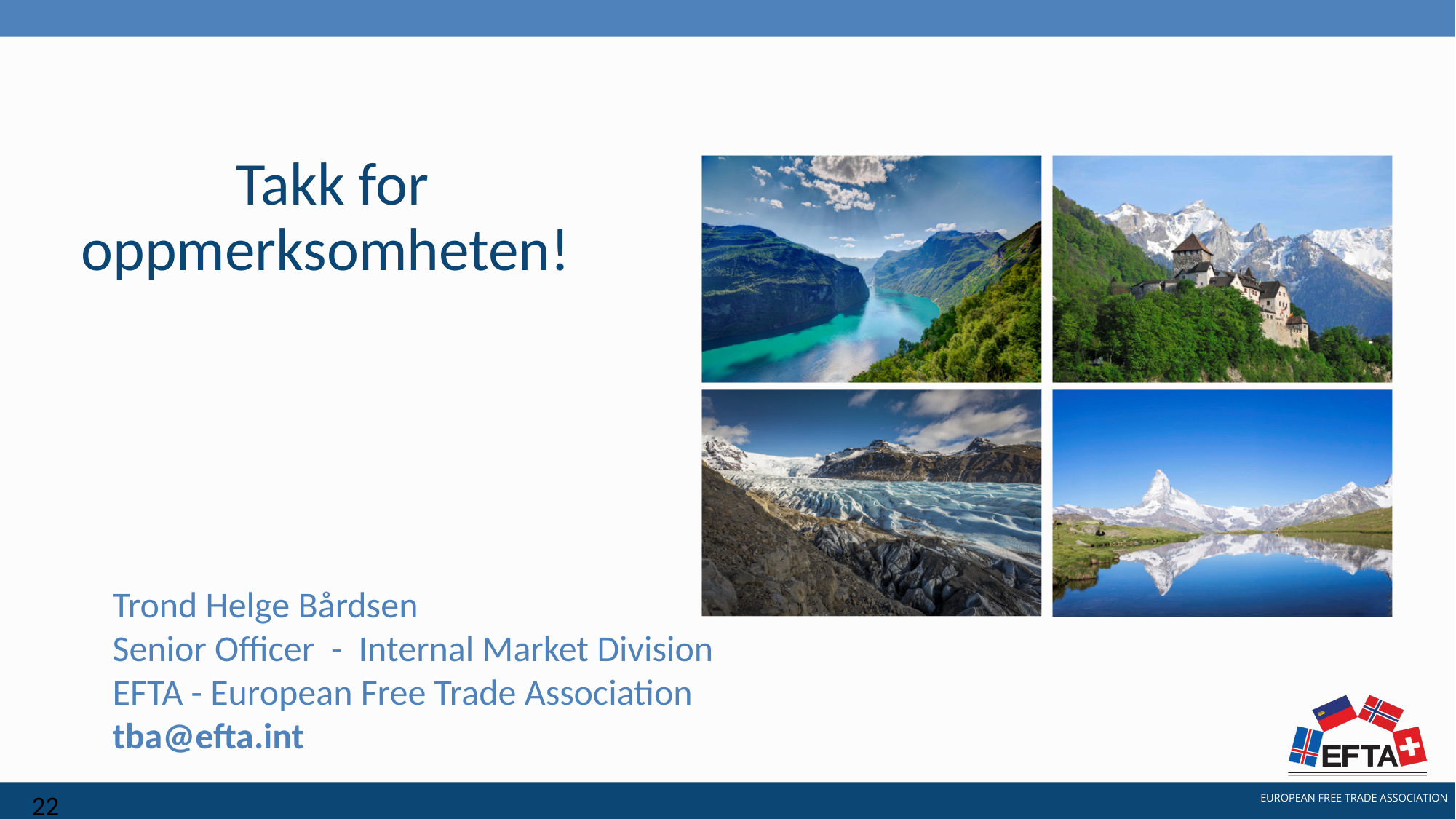

# Takk for oppmerksomheten!

Trond Helge Bårdsen
Senior Officer  -  Internal Market Division
EFTA - European Free Trade Association
tba@efta.int
22